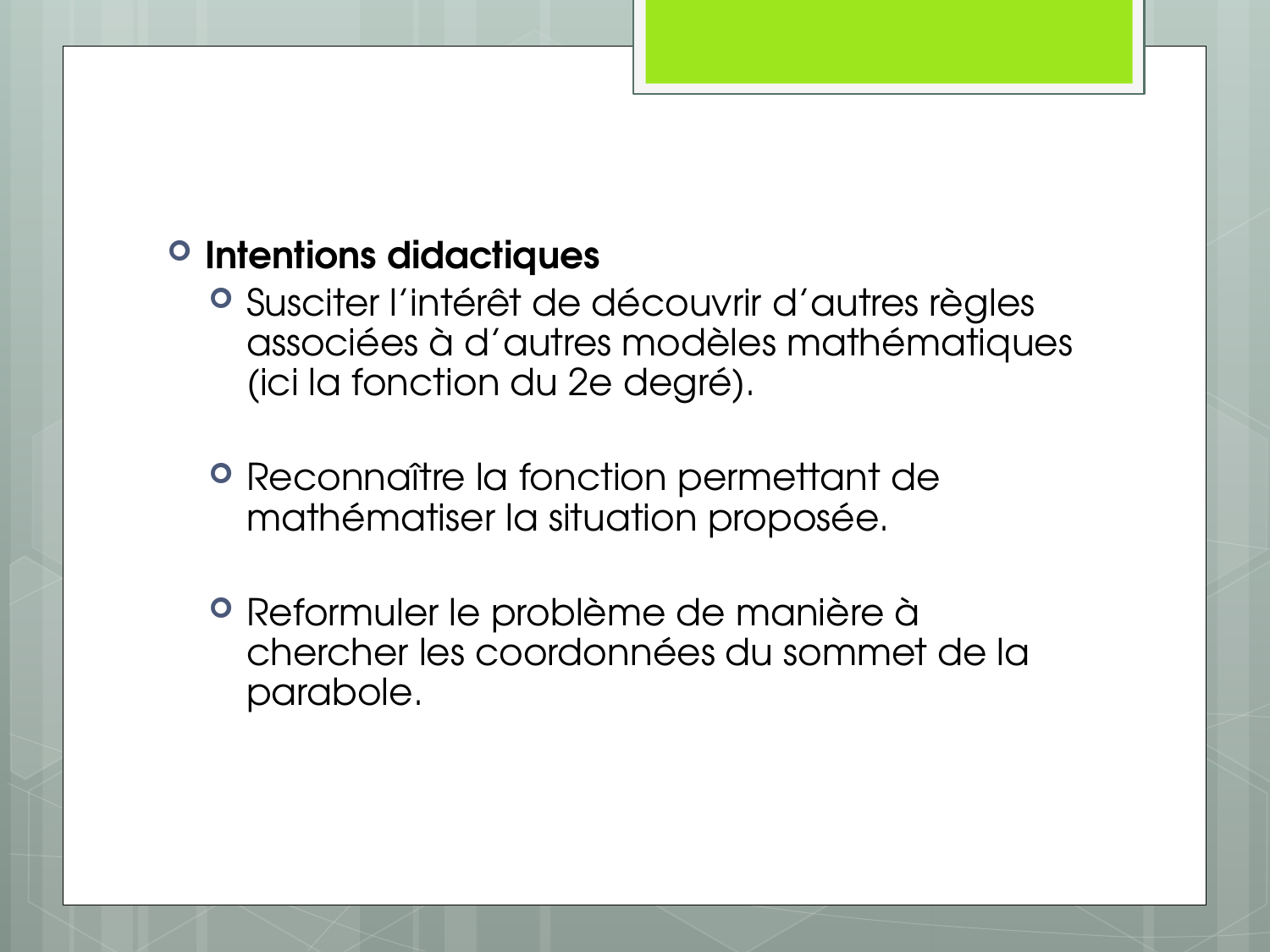

Intentions didactiques
Susciter l’intérêt de découvrir d’autres règles associées à d’autres modèles mathématiques (ici la fonction du 2e degré).

Reconnaître la fonction permettant de mathématiser la situation proposée.

Reformuler le problème de manière à chercher les coordonnées du sommet de la parabole.